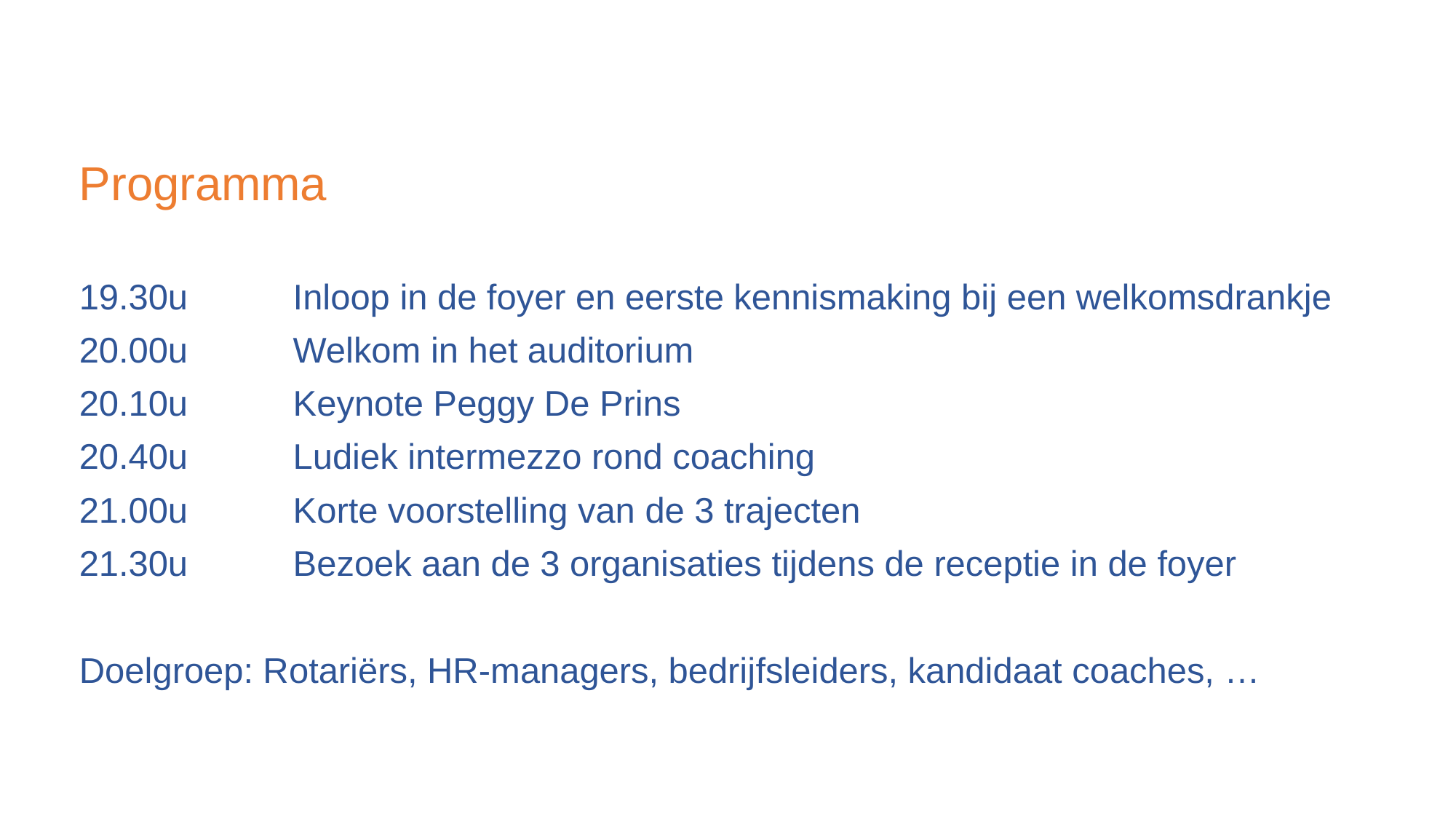

Programma

19.30u		Inloop in de foyer en eerste kennismaking bij een welkomsdrankje
20.00u		Welkom in het auditorium
20.10u		Keynote Peggy De Prins
20.40u		Ludiek intermezzo rond coaching
21.00u		Korte voorstelling van de 3 trajecten
21.30u 	Bezoek aan de 3 organisaties tijdens de receptie in de foyer

Doelgroep: Rotariërs, HR-managers, bedrijfsleiders, kandidaat coaches, …